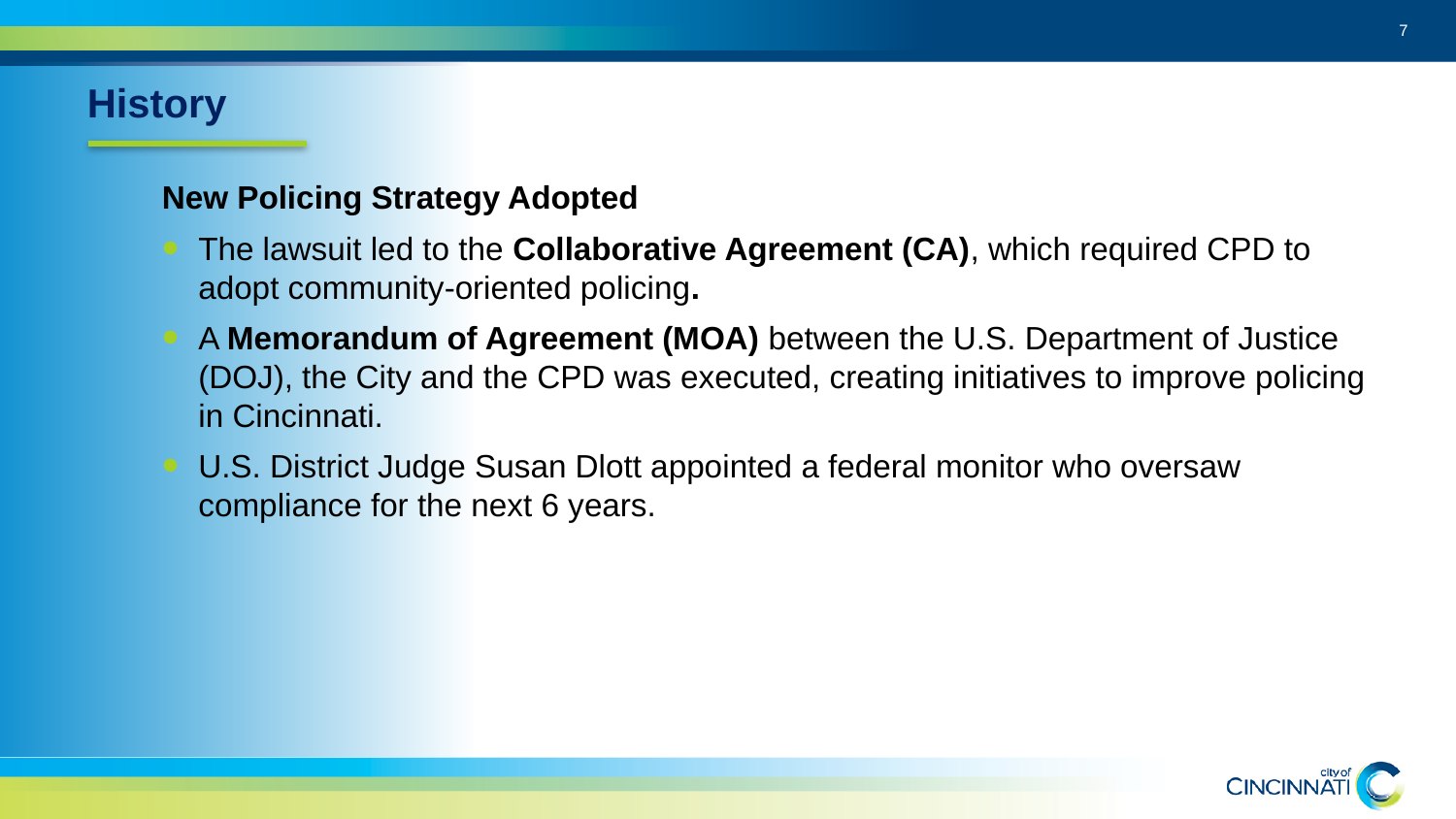

7

History
New Policing Strategy Adopted
The lawsuit led to the Collaborative Agreement (CA), which required CPD to adopt community-oriented policing.
A Memorandum of Agreement (MOA) between the U.S. Department of Justice (DOJ), the City and the CPD was executed, creating initiatives to improve policing in Cincinnati.
U.S. District Judge Susan Dlott appointed a federal monitor who oversaw compliance for the next 6 years.